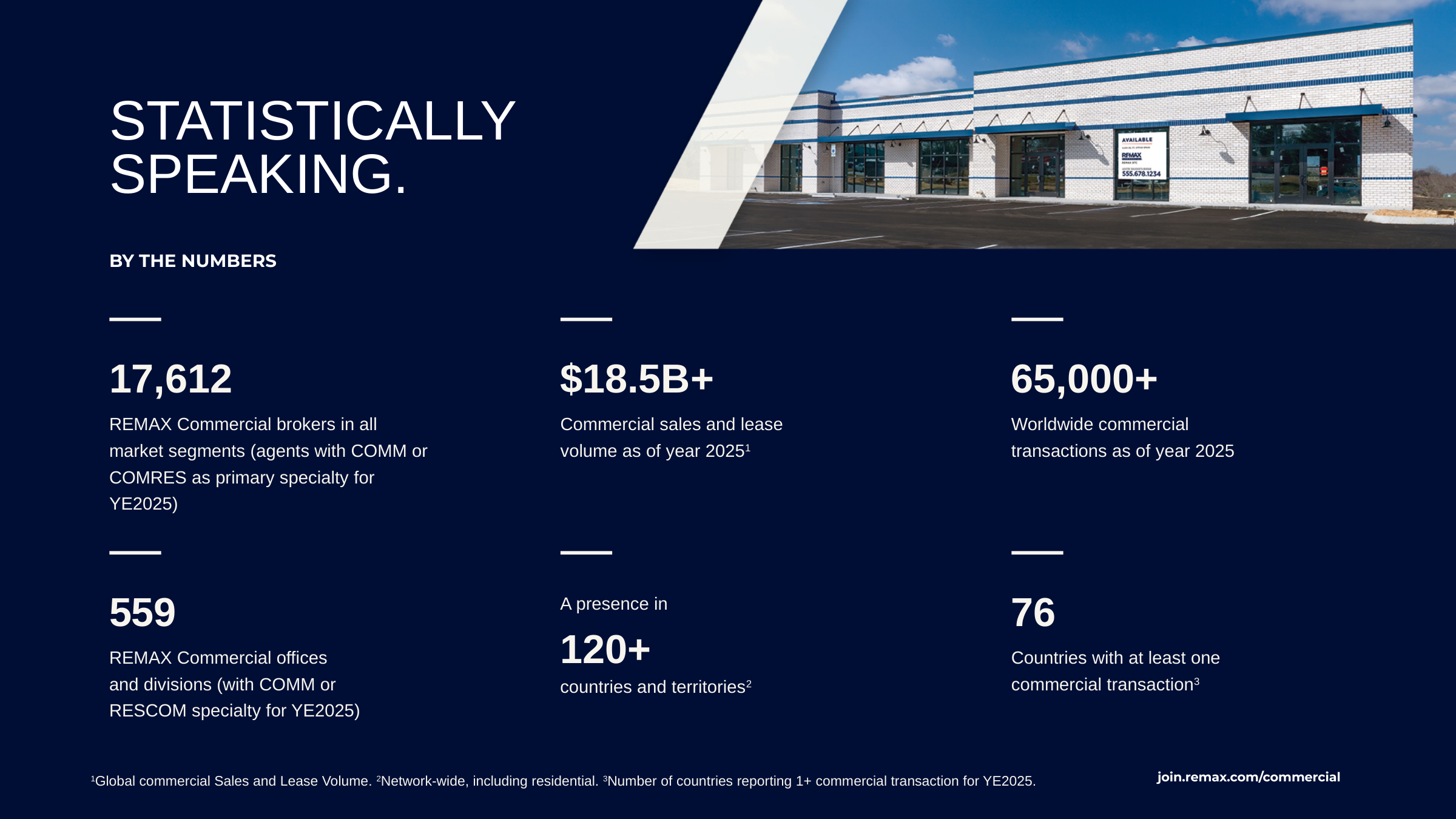

STATISTICALLY SPEAKING.
BY THE NUMBERS

17,612
$18.5B+
65,000+
REMAX Commercial brokers in all
market segments (agents with COMM or COMRES as primary specialty for YE2025)
Commercial sales and lease volume as of year 20251
Worldwide commercial
transactions as of year 2025

559
76
A presence in
120+
REMAX Commercial offices
and divisions (with COMM or
RESCOM specialty for YE2025)
Countries with at least one
commercial transaction3
countries and territories2
1Global commercial Sales and Lease Volume. 2Network-wide, including residential. 3Number of countries reporting 1+ commercial transaction for YE2025.